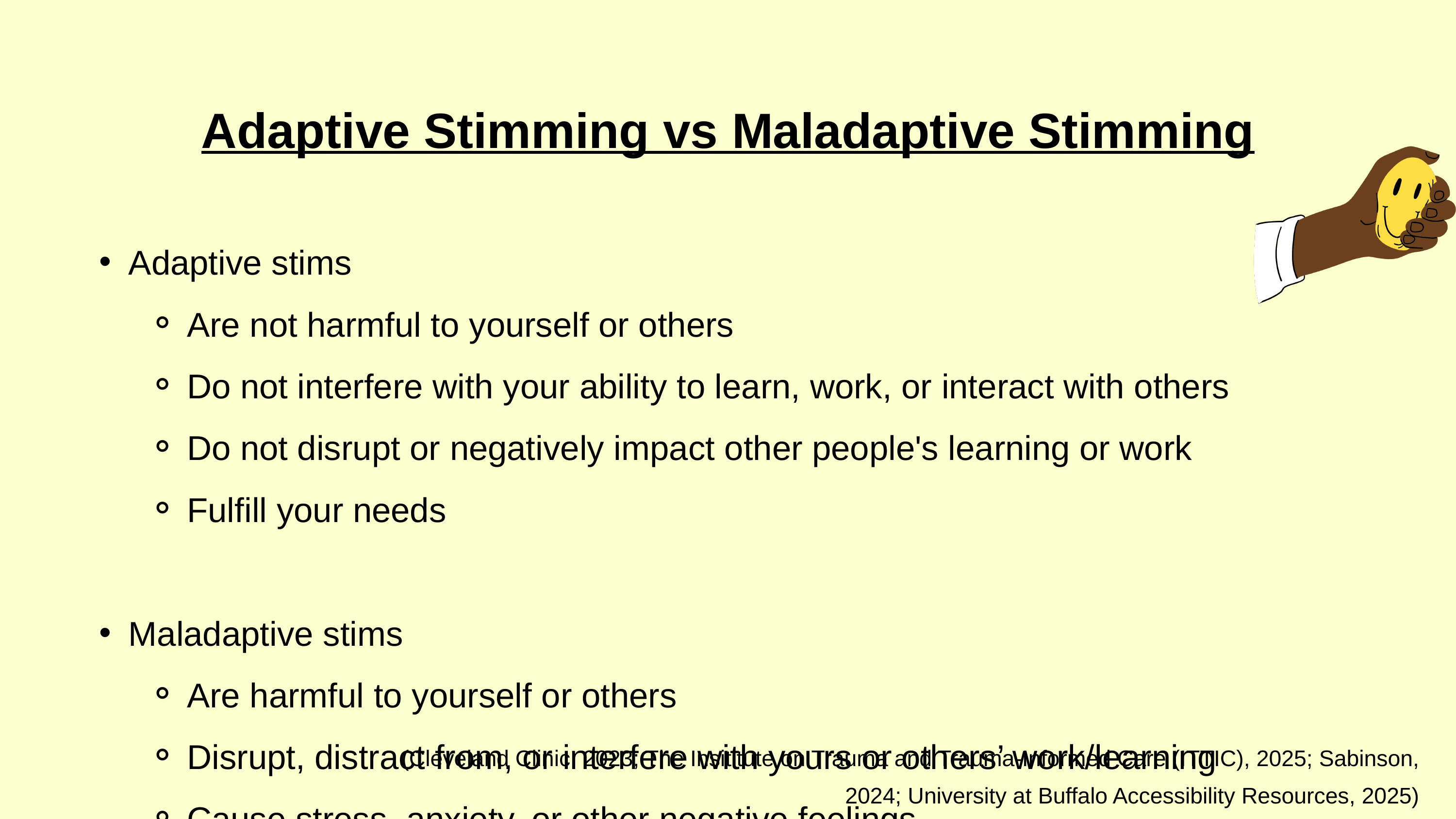

Adaptive Stimming vs Maladaptive Stimming

Adaptive stims
Are not harmful to yourself or others
Do not interfere with your ability to learn, work, or interact with others
Do not disrupt or negatively impact other people's learning or work
Fulfill your needs

Maladaptive stims
Are harmful to yourself or others
Disrupt, distract from, or interfere with yours or others’ work/learning
Cause stress, anxiety, or other negative feelings

(Cleveland Clinic, 2023; The Insititute on Trauma and Trauma-Informed Care (ITTIC), 2025; Sabinson, 2024; University at Buffalo Accessibility Resources, 2025)